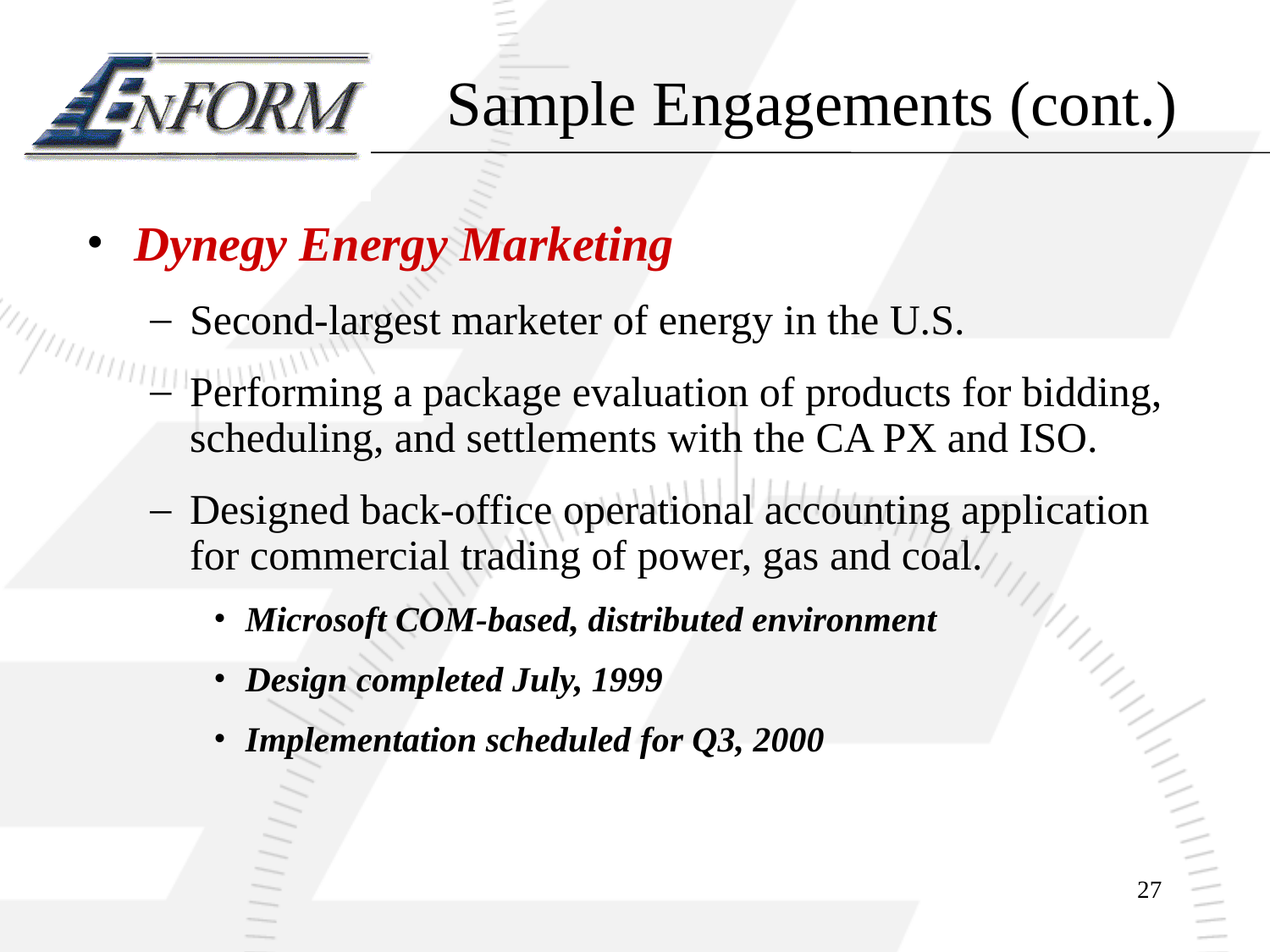

# Sample Engagements (cont.)
Dynegy Energy Marketing
Second-largest marketer of energy in the U.S.
Performing a package evaluation of products for bidding, scheduling, and settlements with the CA PX and ISO.
Designed back-office operational accounting application for commercial trading of power, gas and coal.
Microsoft COM-based, distributed environment
Design completed July, 1999
Implementation scheduled for Q3, 2000
27